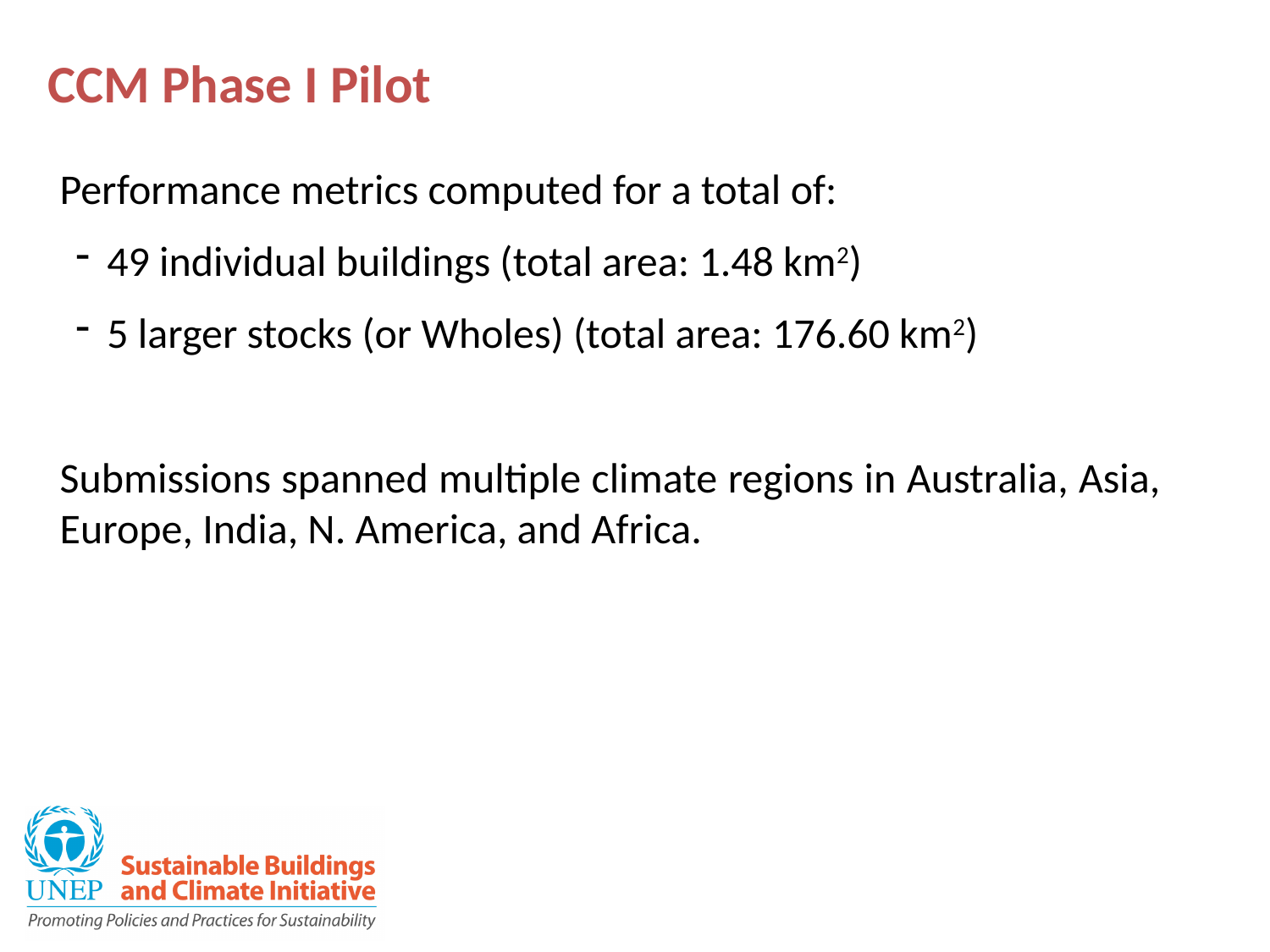

CCM Phase I Pilot
Performance metrics computed for a total of:
49 individual buildings (total area: 1.48 km2)
5 larger stocks (or Wholes) (total area: 176.60 km2)

Submissions spanned multiple climate regions in Australia, Asia, Europe, India, N. America, and Africa.